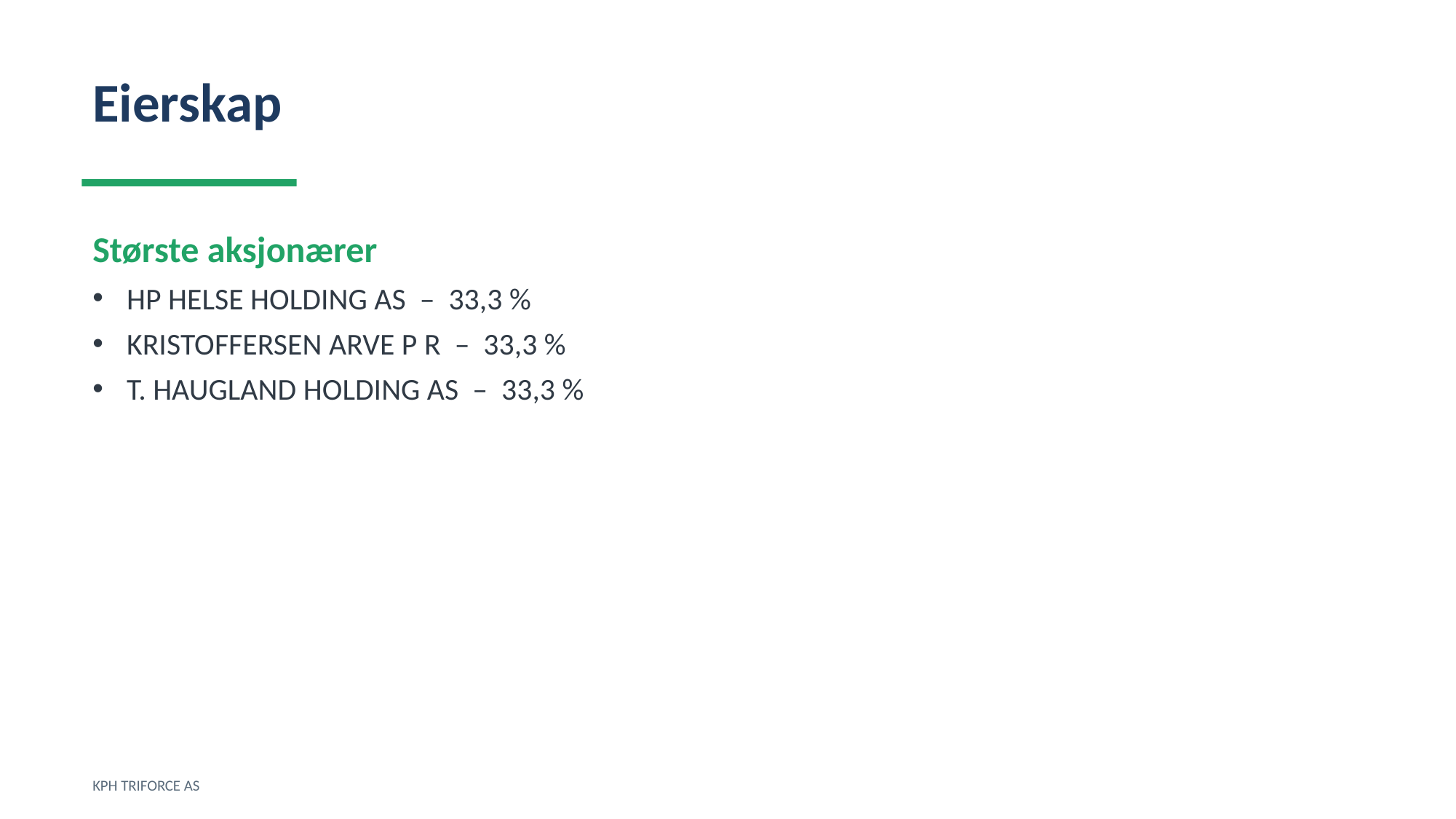

Eierskap

Største aksjonærer
HP HELSE HOLDING AS  –  33,3 %
KRISTOFFERSEN ARVE P R  –  33,3 %
T. HAUGLAND HOLDING AS  –  33,3 %
KPH TRIFORCE AS